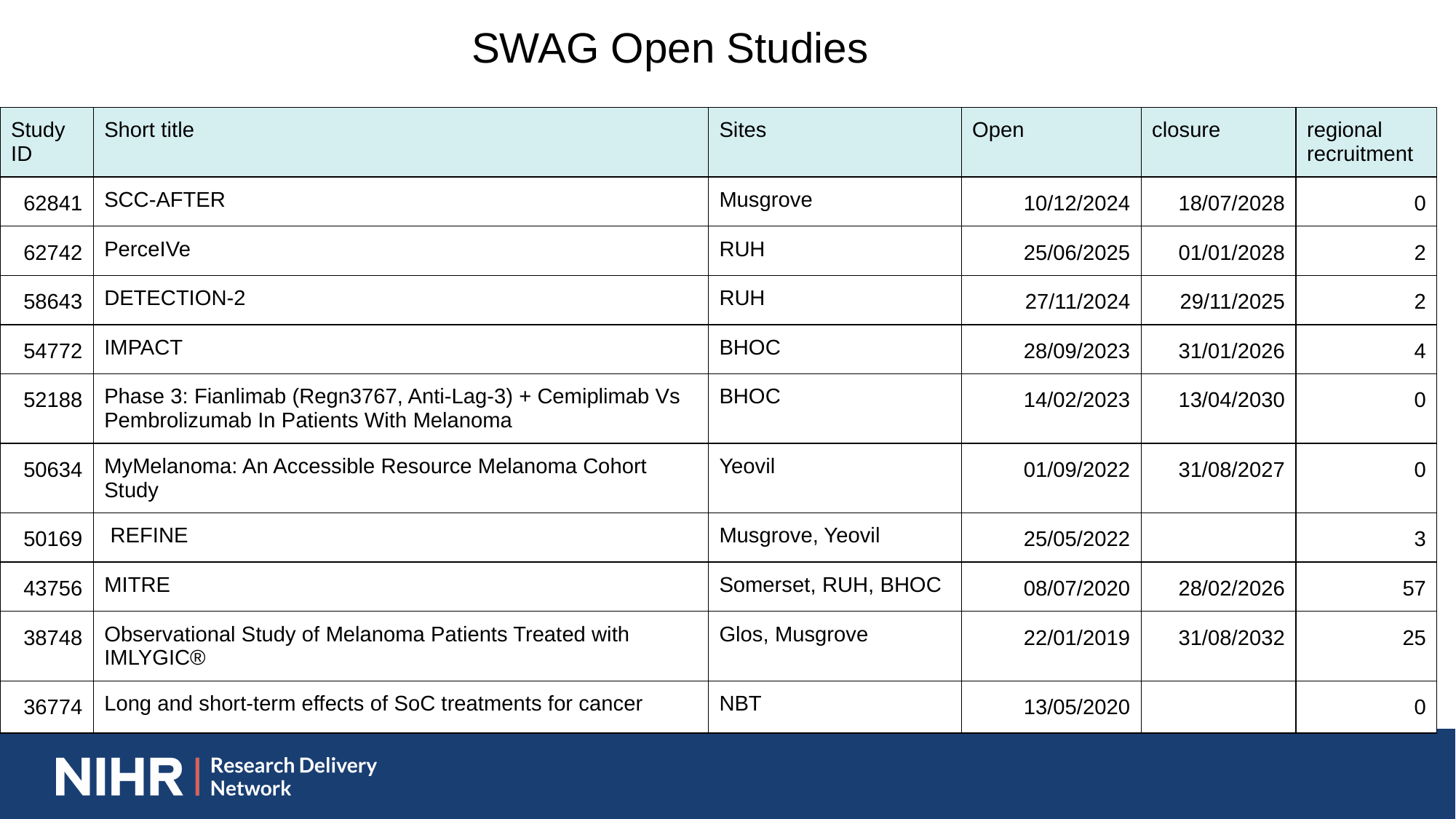

SWAG Open Studies
| Study ID | Short title | Sites | Open | closure | regional recruitment |
| --- | --- | --- | --- | --- | --- |
| 62841 | SCC-AFTER | Musgrove | 10/12/2024 | 18/07/2028 | 0 |
| 62742 | PerceIVe | RUH | 25/06/2025 | 01/01/2028 | 2 |
| 58643 | DETECTION-2 | RUH | 27/11/2024 | 29/11/2025 | 2 |
| 54772 | IMPACT | BHOC | 28/09/2023 | 31/01/2026 | 4 |
| 52188 | Phase 3: Fianlimab (Regn3767, Anti-Lag-3) + Cemiplimab Vs Pembrolizumab In Patients With Melanoma | BHOC | 14/02/2023 | 13/04/2030 | 0 |
| 50634 | MyMelanoma: An Accessible Resource Melanoma Cohort Study | Yeovil | 01/09/2022 | 31/08/2027 | 0 |
| 50169 | REFINE | Musgrove, Yeovil | 25/05/2022 |  | 3 |
| 43756 | MITRE | Somerset, RUH, BHOC | 08/07/2020 | 28/02/2026 | 57 |
| 38748 | Observational Study of Melanoma Patients Treated with IMLYGIC® | Glos, Musgrove | 22/01/2019 | 31/08/2032 | 25 |
| 36774 | Long and short-term effects of SoC treatments for cancer | NBT | 13/05/2020 |  | 0 |